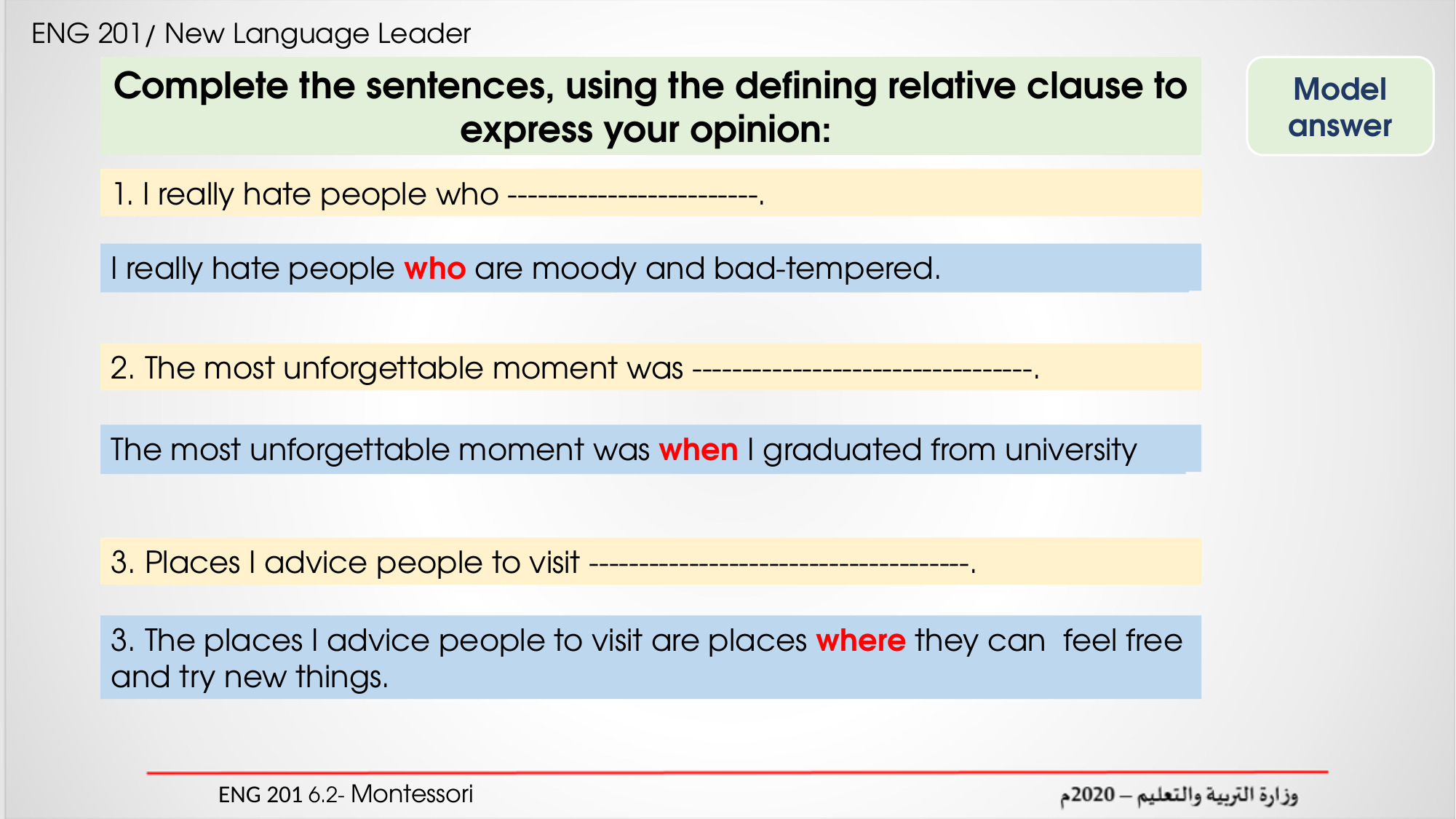

Complete the sentences, using the defining relative clause to express your opinion:
Model answer
1. I really hate people who -------------------------.
I really hate people who are moody and bad-tempered.

2. The most unforgettable moment was ----------------------------------.
The most unforgettable moment was when I graduated from university

3. Places I advice people to visit --------------------------------------.
3. The places I advice people to visit are places where they can  feel free and try new things.

ENG 201 6.2- Montessori